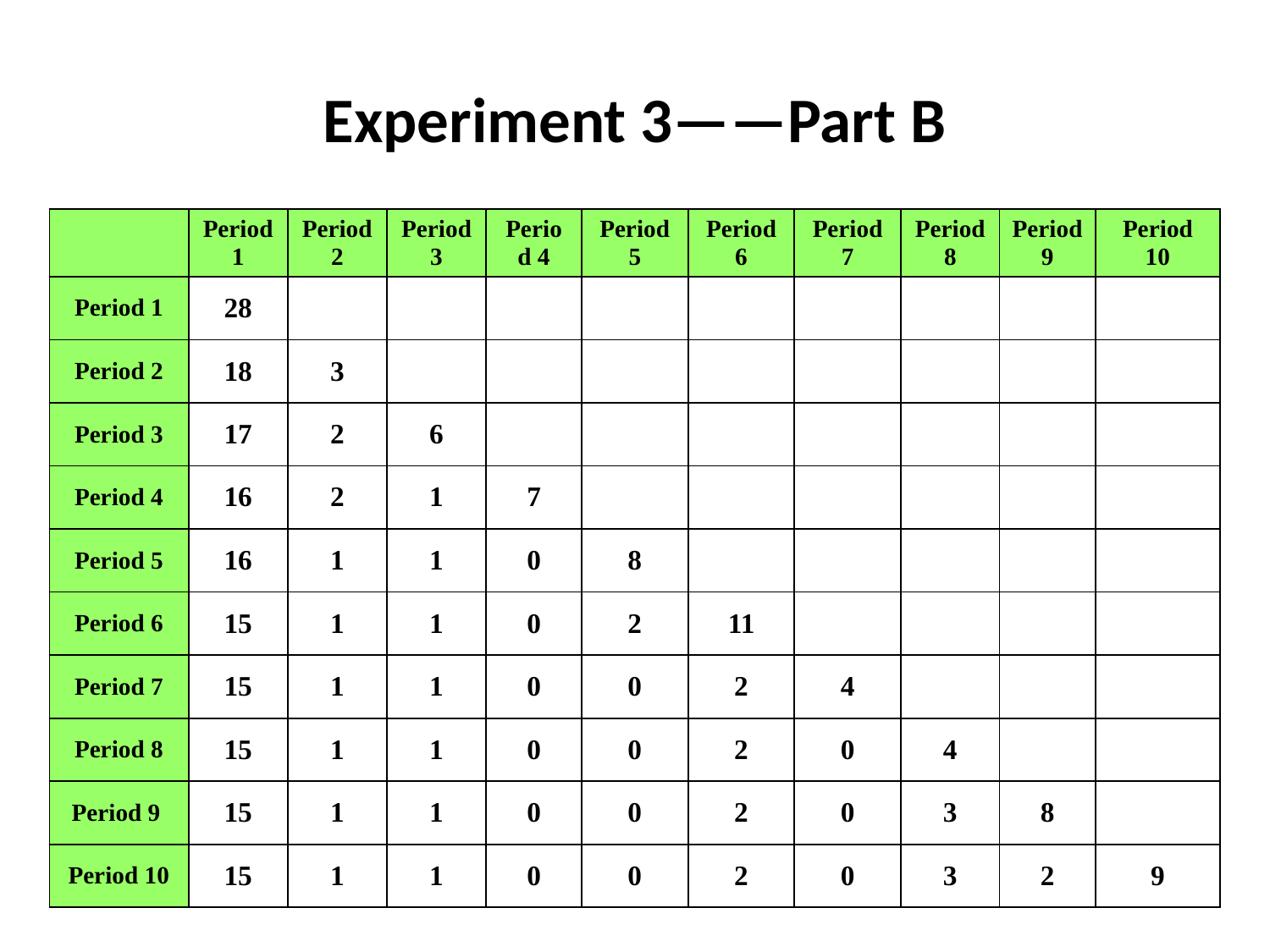

# Experiment 3——Part B
|  | Period 1 | Period 2 | Period 3 | Period 4 | Period 5 | Period 6 | Period 7 | Period 8 | Period 9 | Period 10 |
| --- | --- | --- | --- | --- | --- | --- | --- | --- | --- | --- |
| Period 1 | 28 |  |  |  |  |  |  |  |  |  |
| Period 2 | 18 | 3 |  |  |  |  |  |  |  |  |
| Period 3 | 17 | 2 | 6 |  |  |  |  |  |  |  |
| Period 4 | 16 | 2 | 1 | 7 |  |  |  |  |  |  |
| Period 5 | 16 | 1 | 1 | 0 | 8 |  |  |  |  |  |
| Period 6 | 15 | 1 | 1 | 0 | 2 | 11 |  |  |  |  |
| Period 7 | 15 | 1 | 1 | 0 | 0 | 2 | 4 |  |  |  |
| Period 8 | 15 | 1 | 1 | 0 | 0 | 2 | 0 | 4 |  |  |
| Period 9 | 15 | 1 | 1 | 0 | 0 | 2 | 0 | 3 | 8 |  |
| Period 10 | 15 | 1 | 1 | 0 | 0 | 2 | 0 | 3 | 2 | 9 |